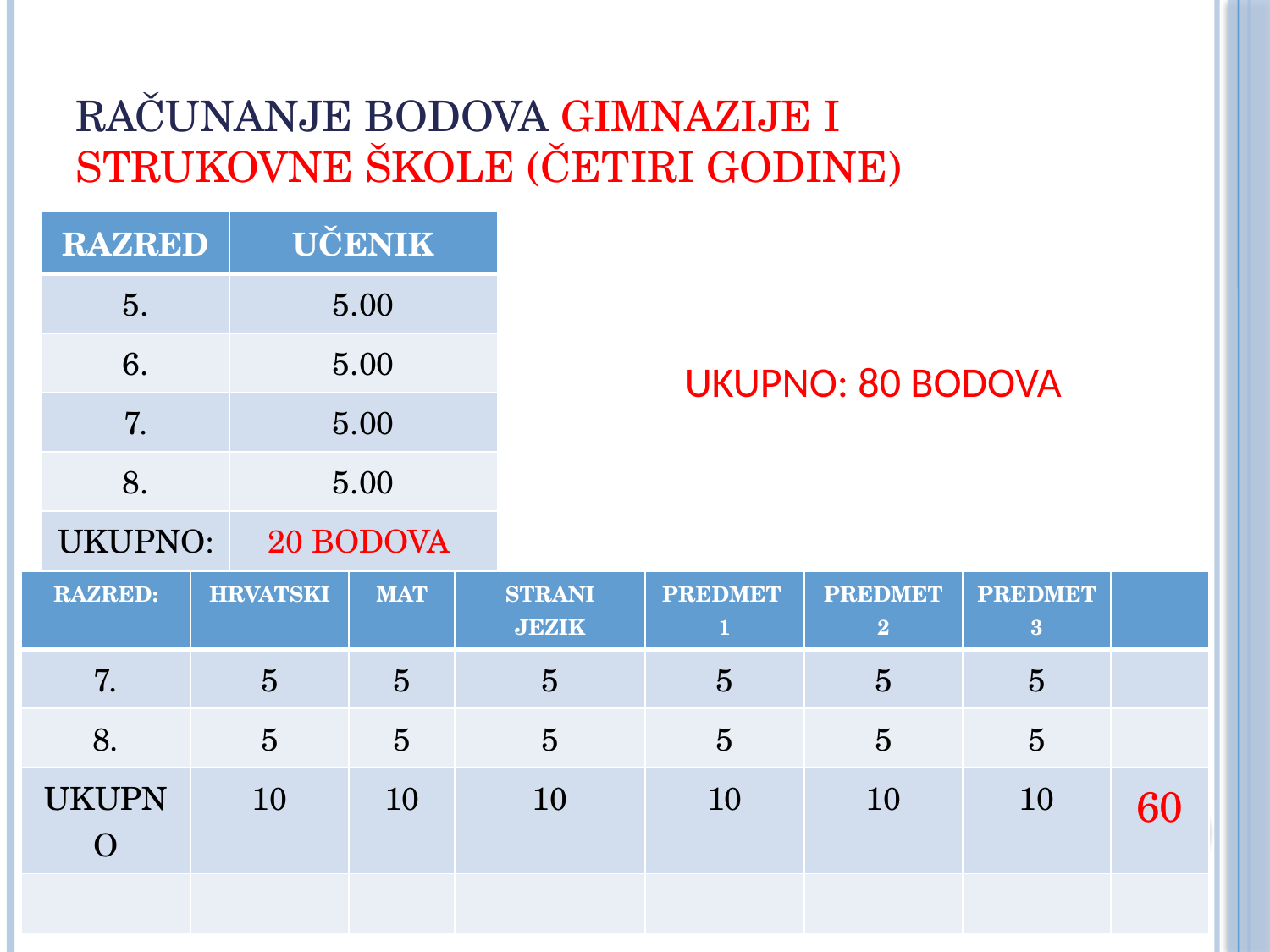

# RAČUNANJE BODOVA GIMNAZIJE I STRUKOVNE ŠKOLE (ČETIRI GODINE)
| RAZRED | UČENIK |
| --- | --- |
| 5. | 5.00 |
| 6. | 5.00 |
| 7. | 5.00 |
| 8. | 5.00 |
| UKUPNO: | 20 BODOVA |
UKUPNO: 80 BODOVA
| RAZRED: | HRVATSKI | MAT | STRANI JEZIK | PREDMET 1 | PREDMET 2 | PREDMET 3 |  |
| --- | --- | --- | --- | --- | --- | --- | --- |
| 7. | 5 | 5 | 5 | 5 | 5 | 5 |  |
| 8. | 5 | 5 | 5 | 5 | 5 | 5 |  |
| UKUPNO | 10 | 10 | 10 | 10 | 10 | 10 | 60 |
|  |  |  |  |  |  |  |  |